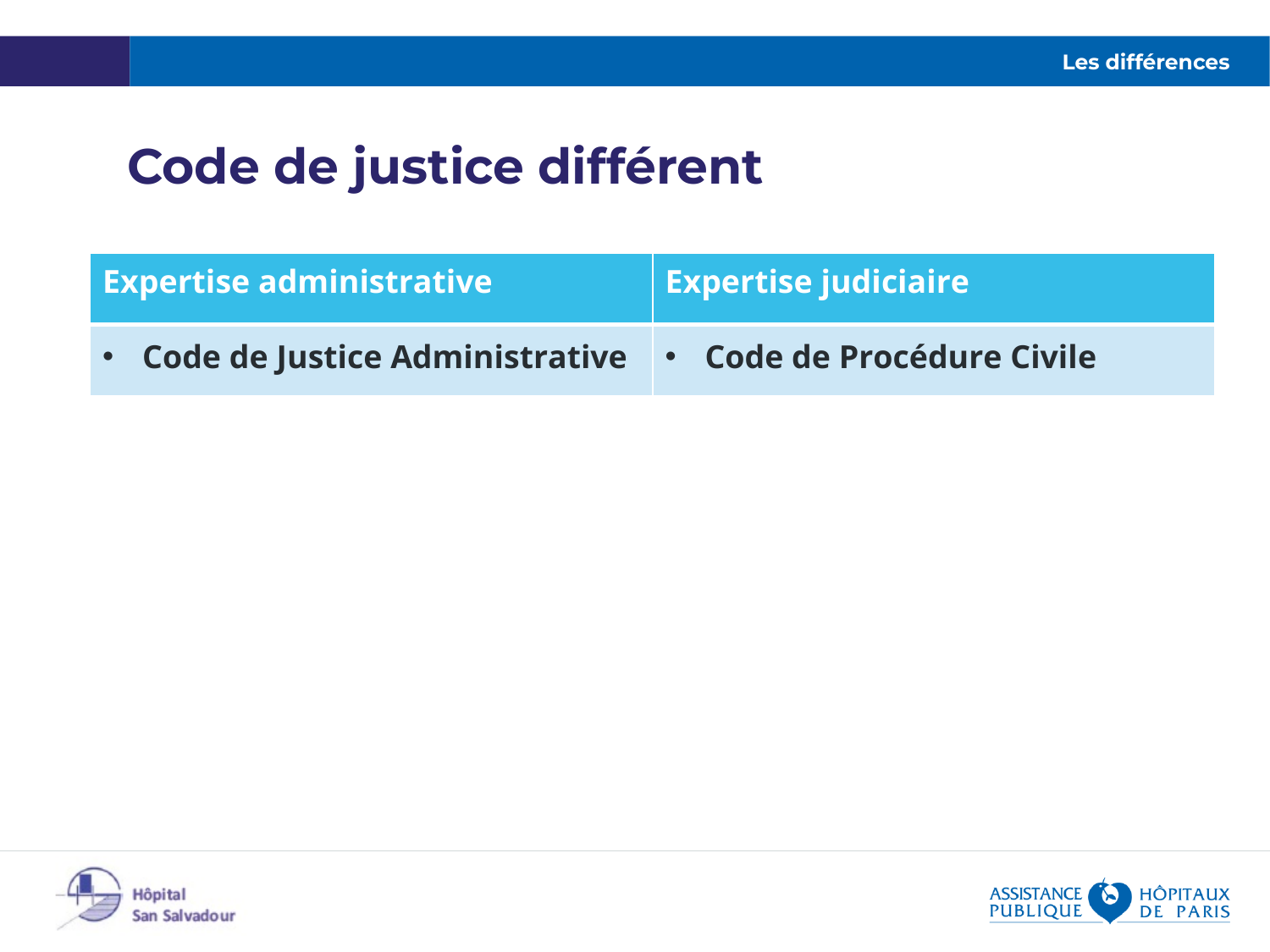

# Les différences
Code de justice différent
| Expertise administrative | Expertise judiciaire |
| --- | --- |
| Code de Justice Administrative | Code de Procédure Civile |